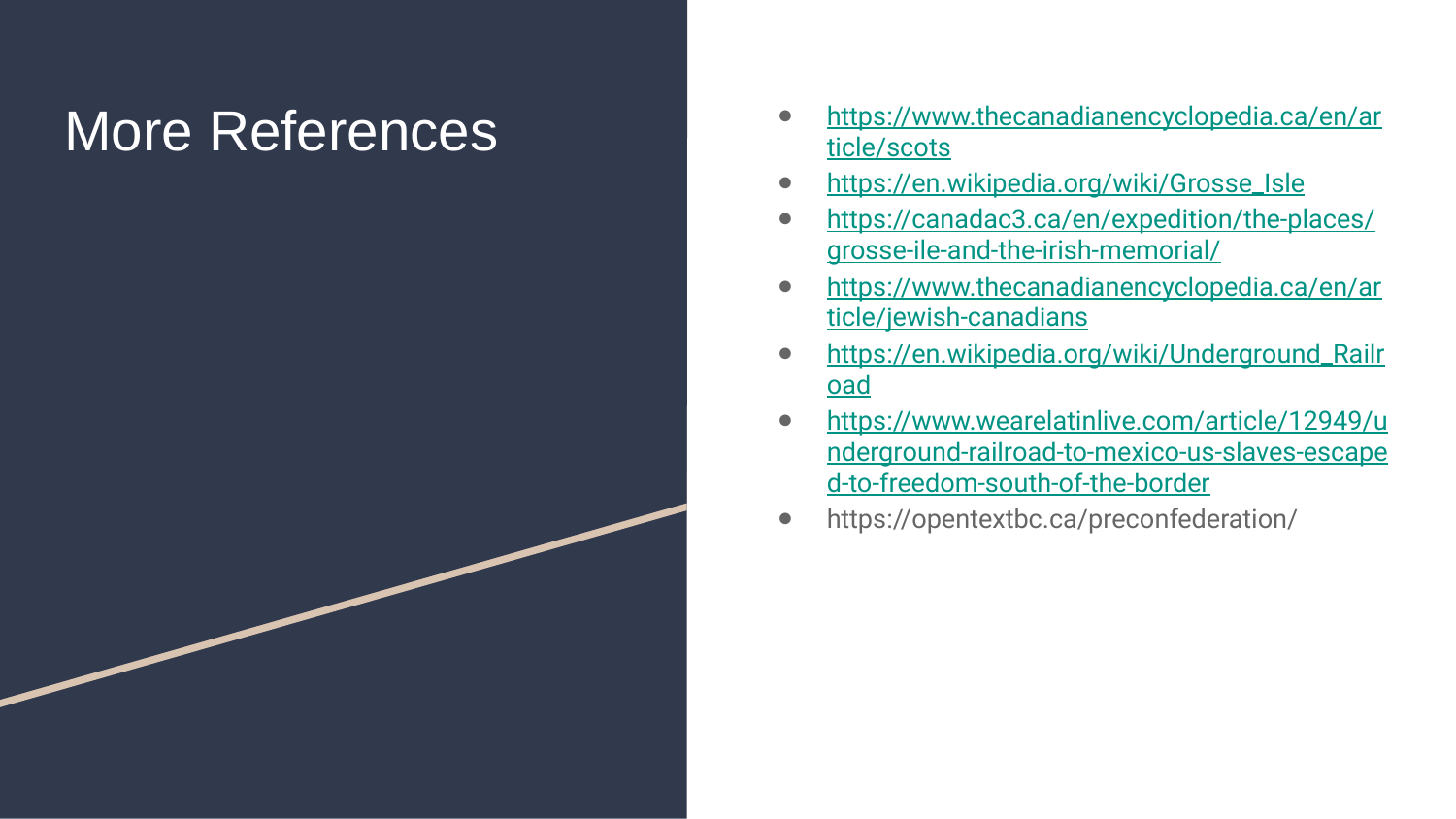

# More References
https://www.thecanadianencyclopedia.ca/en/article/scots
https://en.wikipedia.org/wiki/Grosse_Isle
https://canadac3.ca/en/expedition/the-places/grosse-ile-and-the-irish-memorial/
https://www.thecanadianencyclopedia.ca/en/article/jewish-canadians
https://en.wikipedia.org/wiki/Underground_Railroad
https://www.wearelatinlive.com/article/12949/underground-railroad-to-mexico-us-slaves-escaped-to-freedom-south-of-the-border
https://opentextbc.ca/preconfederation/